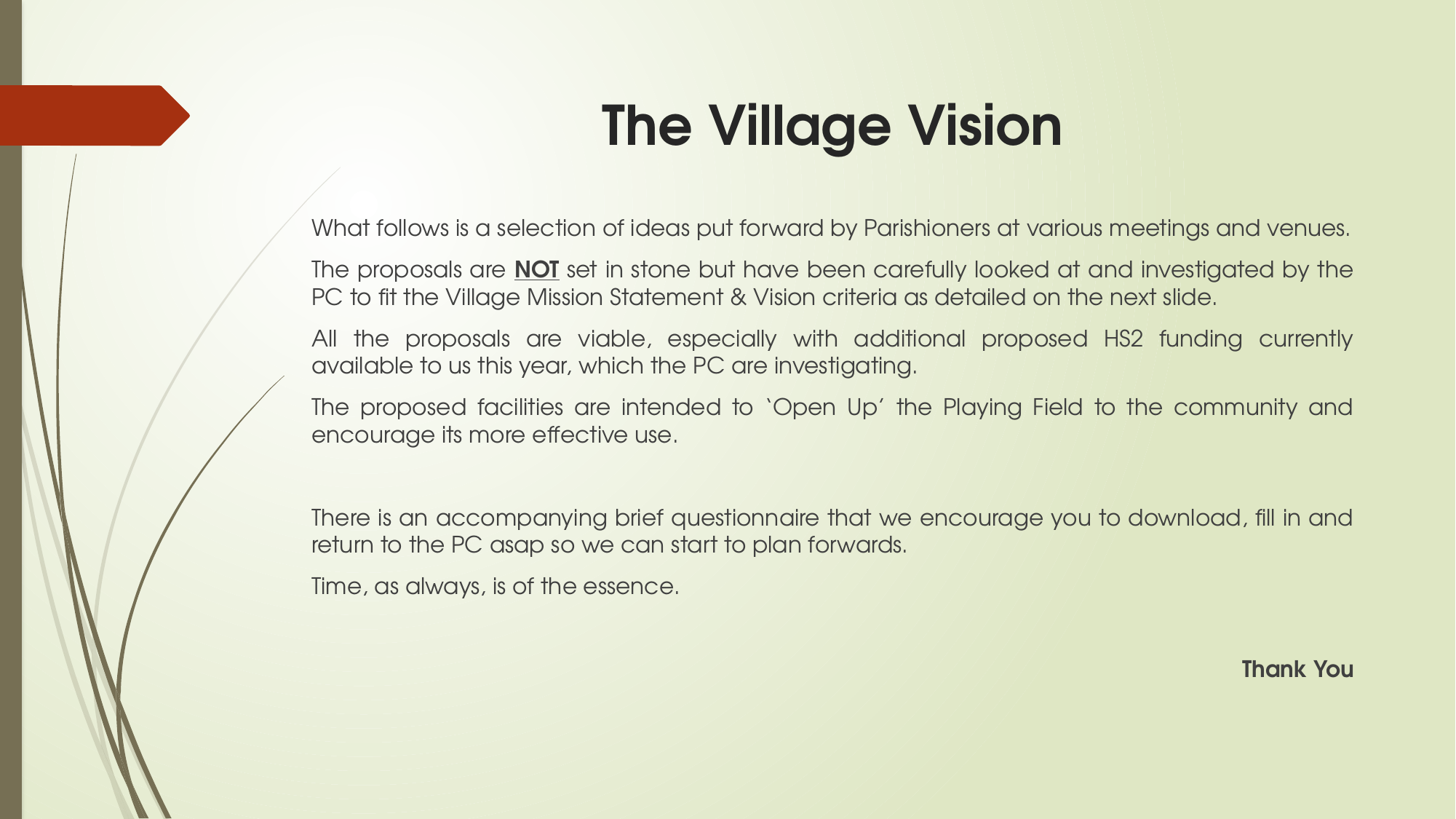

The Village Vision
What follows is a selection of ideas put forward by Parishioners at various meetings and venues.
The proposals are NOT set in stone but have been carefully looked at and investigated by the PC to fit the Village Mission Statement & Vision criteria as detailed on the next slide.
All the proposals are viable, especially with additional proposed HS2 funding currently available to us this year, which the PC are investigating.
The proposed facilities are intended to ‘Open Up’ the Playing Field to the community and encourage its more effective use.

There is an accompanying brief questionnaire that we encourage you to download, fill in and return to the PC asap so we can start to plan forwards.
Time, as always, is of the essence.

Thank You